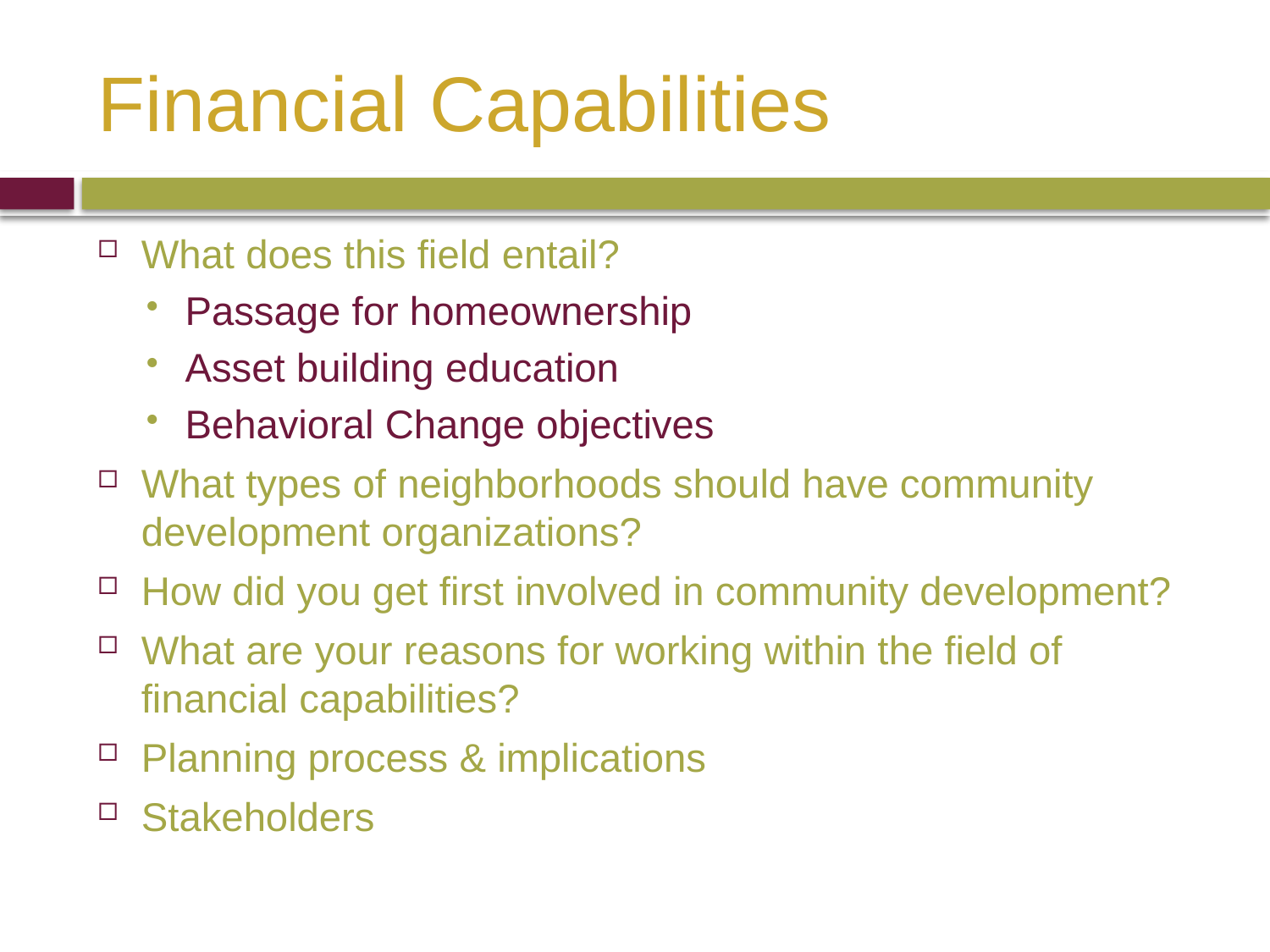

# Financial Capabilities
What does this field entail?
Passage for homeownership
Asset building education
Behavioral Change objectives
What types of neighborhoods should have community development organizations?
How did you get first involved in community development?
What are your reasons for working within the field of financial capabilities?
Planning process & implications
Stakeholders